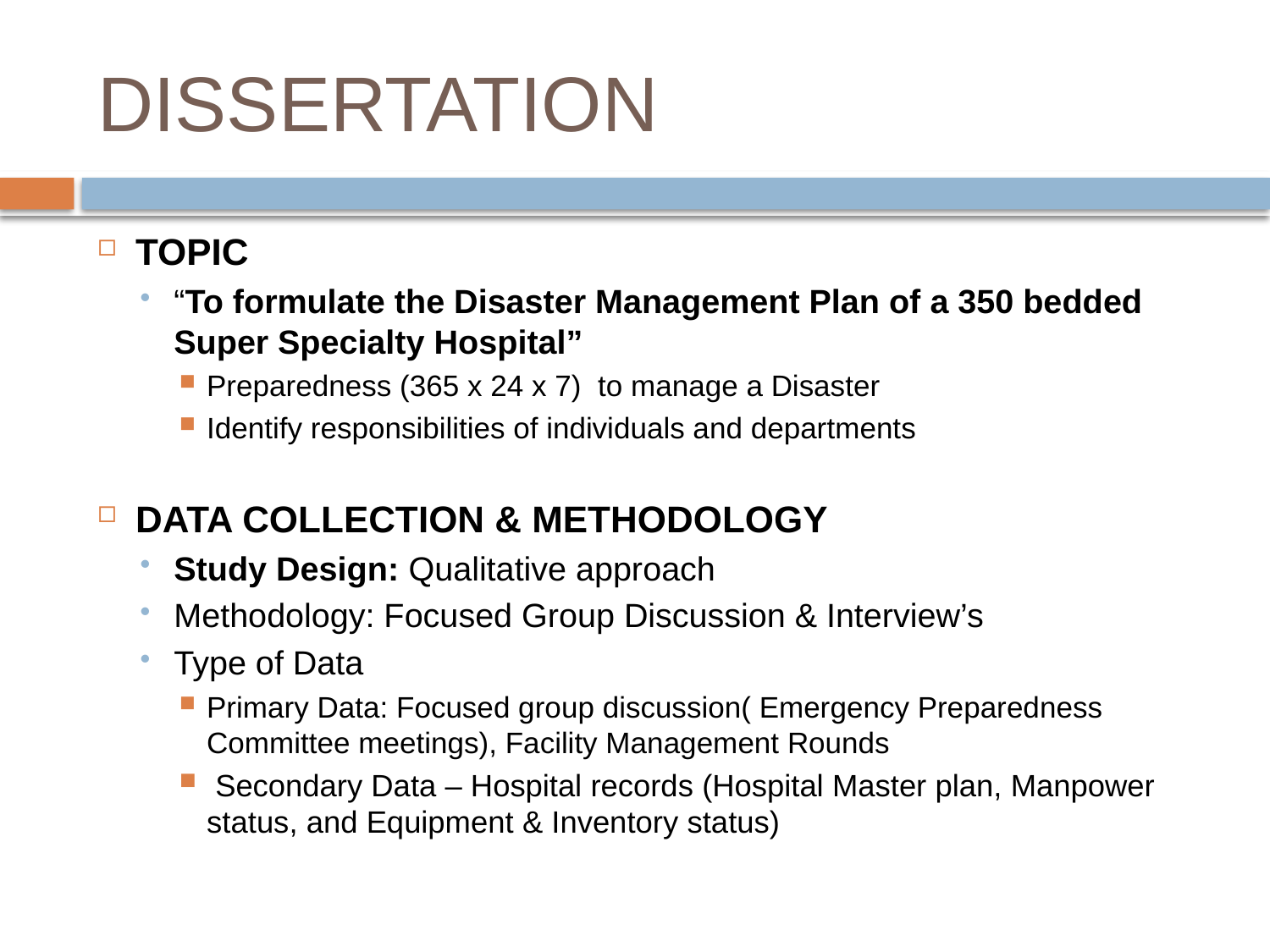

# DISSERTATION
TOPIC
“To formulate the Disaster Management Plan of a 350 bedded Super Specialty Hospital”
Preparedness (365 x 24 x 7)  to manage a Disaster
Identify responsibilities of individuals and departments

DATA COLLECTION & METHODOLOGY
Study Design: Qualitative approach
Methodology: Focused Group Discussion & Interview’s
Type of Data
Primary Data: Focused group discussion( Emergency Preparedness Committee meetings), Facility Management Rounds
 Secondary Data – Hospital records (Hospital Master plan, Manpower status, and Equipment & Inventory status)